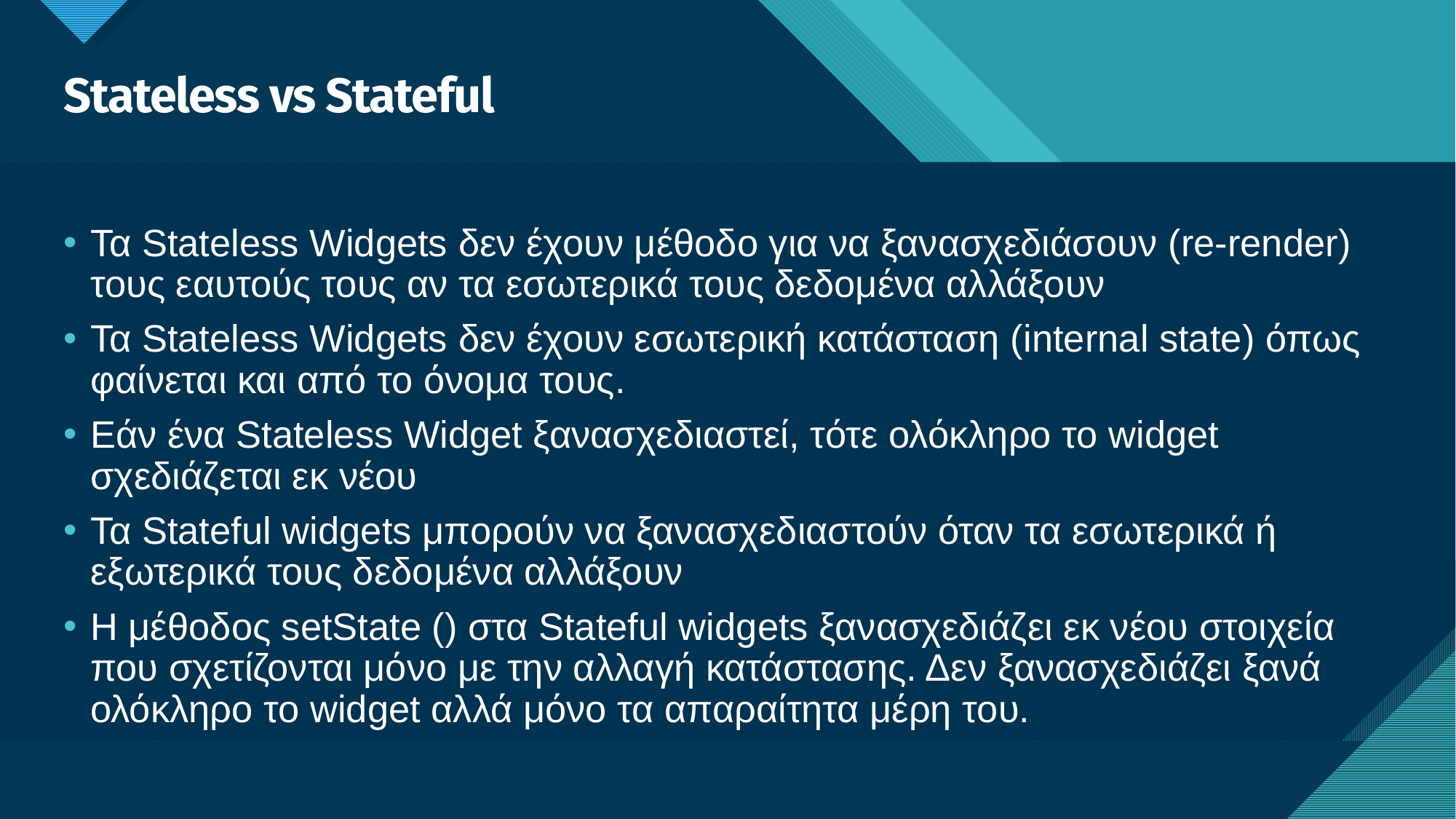

# Stateless vs Stateful
Τα Stateless Widgets δεν έχουν μέθοδο για να ξανασχεδιάσουν (re-render) τους εαυτούς τους αν τα εσωτερικά τους δεδομένα αλλάξουν
Τα Stateless Widgets δεν έχουν εσωτερική κατάσταση (internal state) όπως φαίνεται και από το όνομα τους.
Εάν ένα Stateless Widget ξανασχεδιαστεί, τότε ολόκληρο το widget σχεδιάζεται εκ νέου
Τα Stateful widgets μπορούν να ξανασχεδιαστούν όταν τα εσωτερικά ή εξωτερικά τους δεδομένα αλλάξουν
Η μέθοδος setState () στα Stateful widgets ξανασχεδιάζει εκ νέου στοιχεία που σχετίζονται μόνο με την αλλαγή κατάστασης. Δεν ξανασχεδιάζει ξανά ολόκληρο το widget αλλά μόνο τα απαραίτητα μέρη του.